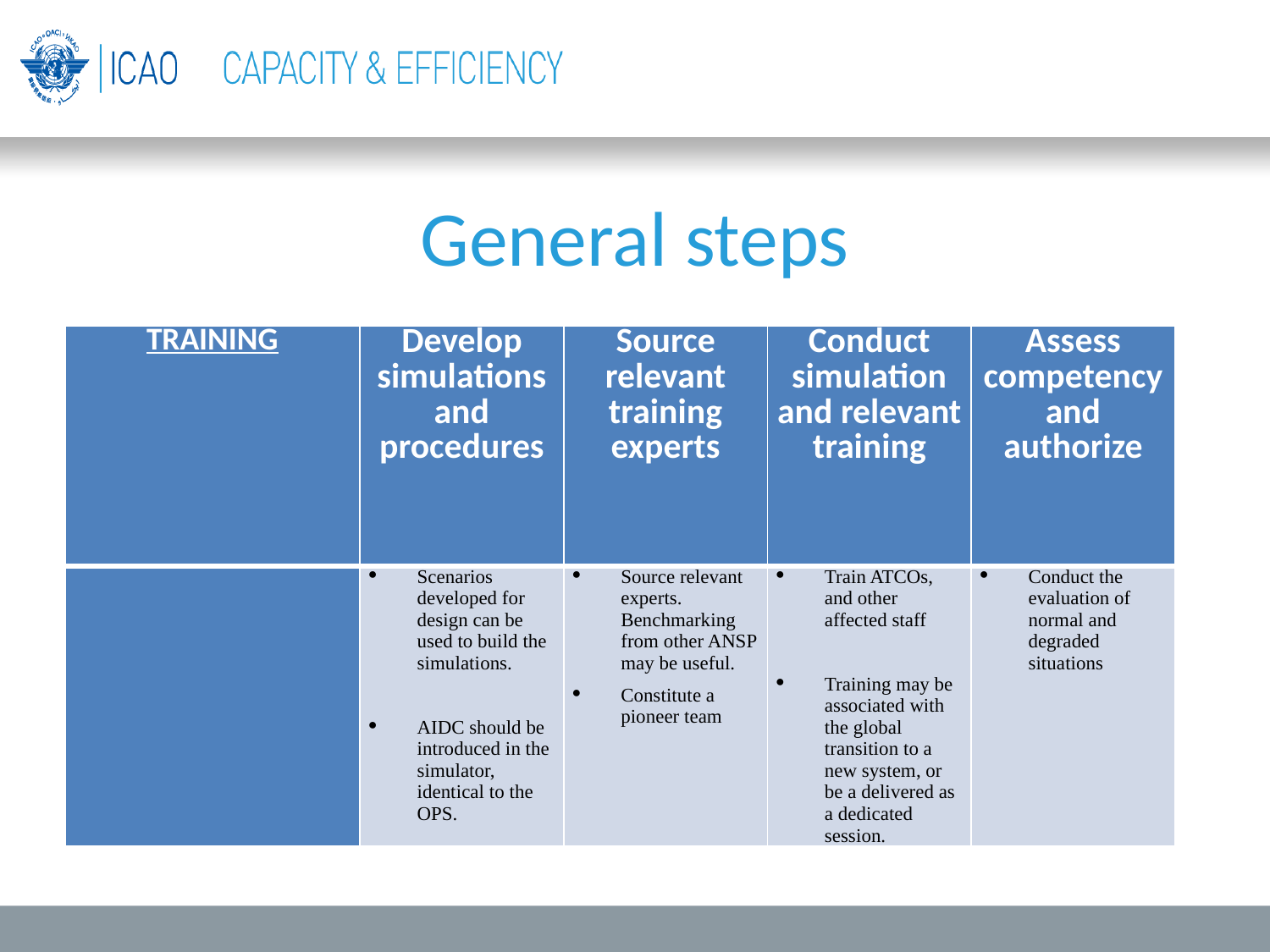

# General steps
| TRAINING | Develop simulations and procedures | Source relevant training experts | Conduct simulation and relevant training | Assess competency and authorize |
| --- | --- | --- | --- | --- |
|  | Scenarios developed for design can be used to build the simulations.   AIDC should be introduced in the simulator, identical to the OPS. | Source relevant experts. Benchmarking from other ANSP may be useful. Constitute a pioneer team | Train ATCOs, and other affected staff   Training may be associated with the global transition to a new system, or be a delivered as a dedicated session. | Conduct the evaluation of normal and degraded situations |